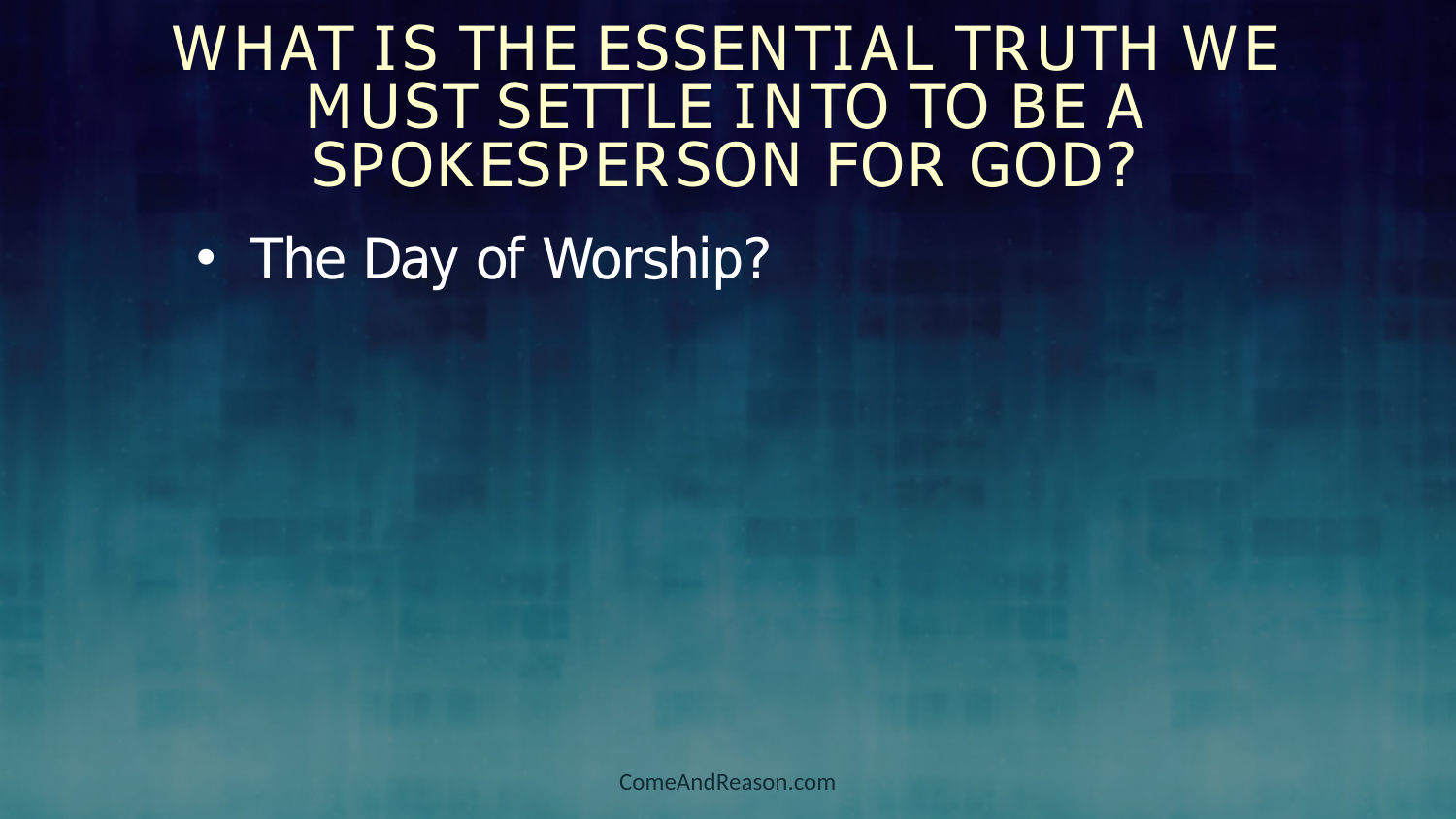

# What is the Essential Truth We Must Settle Into to be a Spokesperson for God?
The Day of Worship?
ComeAndReason.com